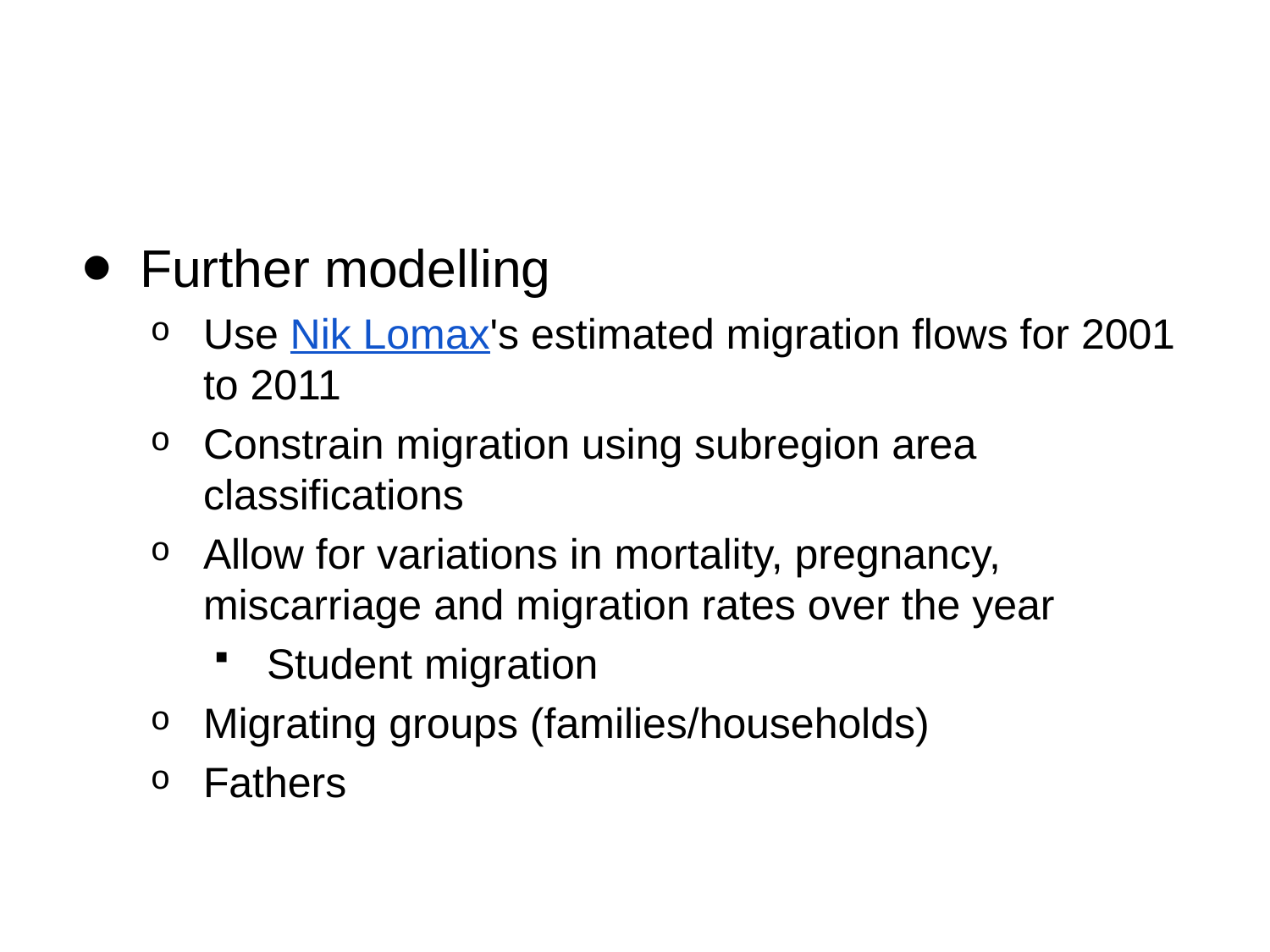

#
Further modelling
Use Nik Lomax's estimated migration flows for 2001 to 2011
Constrain migration using subregion area classifications
Allow for variations in mortality, pregnancy, miscarriage and migration rates over the year
Student migration
Migrating groups (families/households)
Fathers